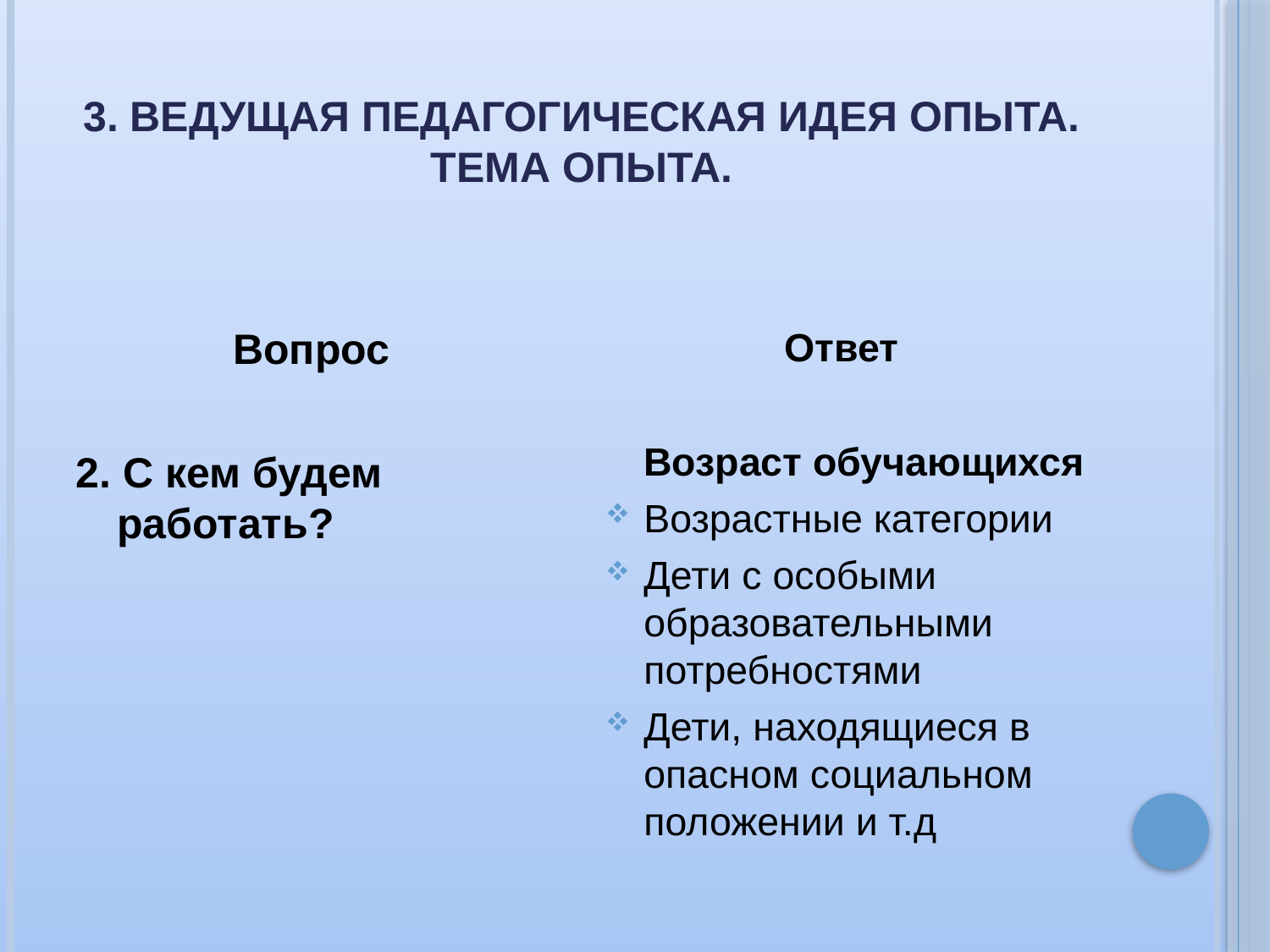

# 3. Ведущая педагогическая идея опыта. Тема опыта.
Вопрос

2. С кем будем работать?

Ответ

	Возраст обучающихся
Возрастные категории
Дети с особыми образовательными потребностями
Дети, находящиеся в опасном социальном положении и т.д